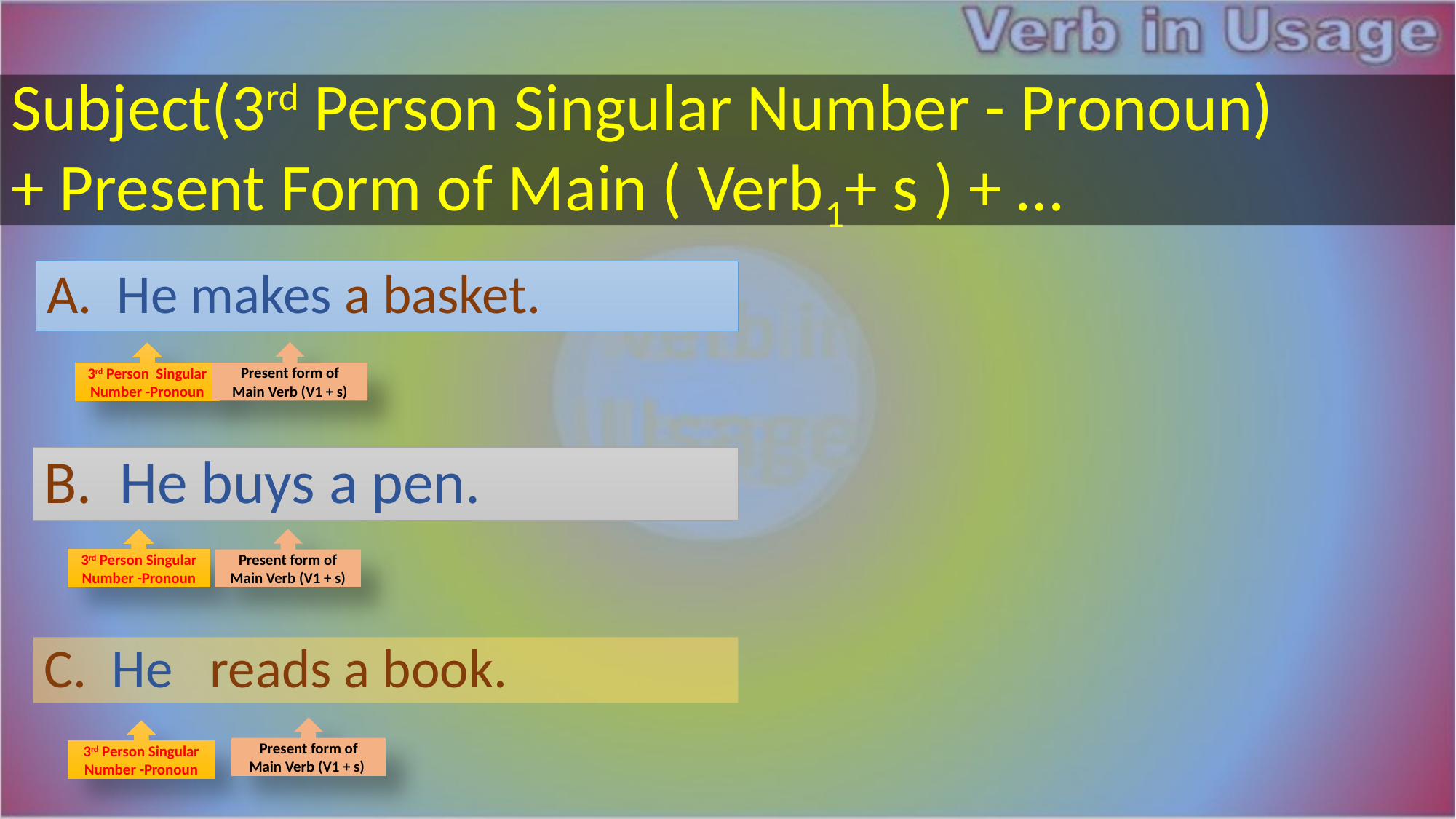

Subject(3rd Person Singular Number - Pronoun)
+ Present Form of Main ( Verb1+ s ) + …
A.  He makes a basket.
Present form of Main Verb (V1 + s)
3rd Person  Singular Number -Pronoun
B.  He buys a pen.
3rd Person Singular Number -Pronoun
Present form of Main Verb (V1 + s)
C.  He   reads a book.
Present form of Main Verb (V1 + s)
3rd Person Singular Number -Pronoun